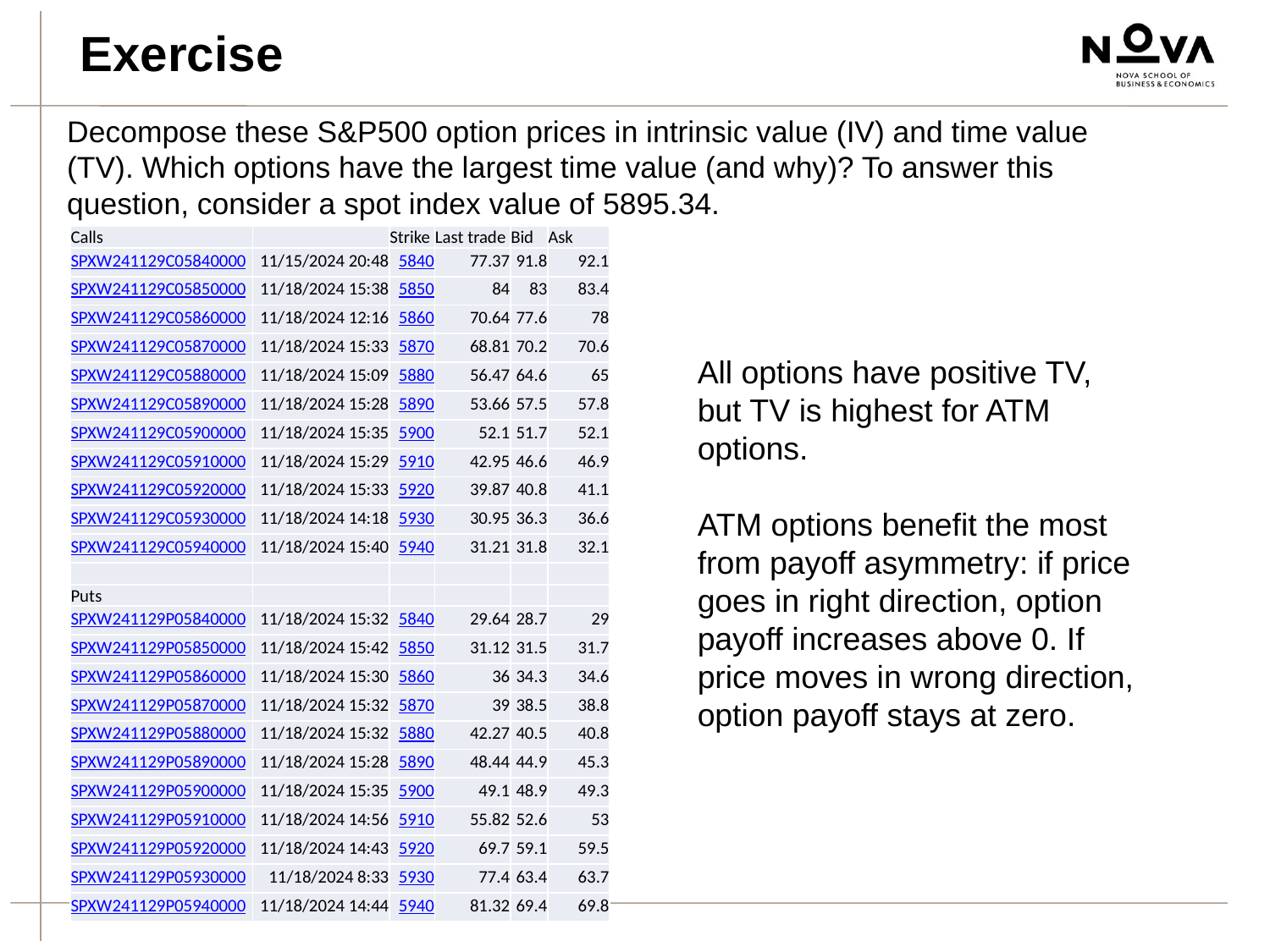

Exercise
Decompose these S&P500 option prices in intrinsic value (IV) and time value (TV). Which options have the largest time value (and why)? To answer this question, consider a spot index value of 5895.34.
| Calls |  | Strike | Last trade | Bid | Ask |
| --- | --- | --- | --- | --- | --- |
| SPXW241129C05840000 | 11/15/2024 20:48 | 5840 | 77.37 | 91.8 | 92.1 |
| SPXW241129C05850000 | 11/18/2024 15:38 | 5850 | 84 | 83 | 83.4 |
| SPXW241129C05860000 | 11/18/2024 12:16 | 5860 | 70.64 | 77.6 | 78 |
| SPXW241129C05870000 | 11/18/2024 15:33 | 5870 | 68.81 | 70.2 | 70.6 |
| SPXW241129C05880000 | 11/18/2024 15:09 | 5880 | 56.47 | 64.6 | 65 |
| SPXW241129C05890000 | 11/18/2024 15:28 | 5890 | 53.66 | 57.5 | 57.8 |
| SPXW241129C05900000 | 11/18/2024 15:35 | 5900 | 52.1 | 51.7 | 52.1 |
| SPXW241129C05910000 | 11/18/2024 15:29 | 5910 | 42.95 | 46.6 | 46.9 |
| SPXW241129C05920000 | 11/18/2024 15:33 | 5920 | 39.87 | 40.8 | 41.1 |
| SPXW241129C05930000 | 11/18/2024 14:18 | 5930 | 30.95 | 36.3 | 36.6 |
| SPXW241129C05940000 | 11/18/2024 15:40 | 5940 | 31.21 | 31.8 | 32.1 |
|  |  |  |  |  |  |
| Puts |  |  |  |  |  |
| SPXW241129P05840000 | 11/18/2024 15:32 | 5840 | 29.64 | 28.7 | 29 |
| SPXW241129P05850000 | 11/18/2024 15:42 | 5850 | 31.12 | 31.5 | 31.7 |
| SPXW241129P05860000 | 11/18/2024 15:30 | 5860 | 36 | 34.3 | 34.6 |
| SPXW241129P05870000 | 11/18/2024 15:32 | 5870 | 39 | 38.5 | 38.8 |
| SPXW241129P05880000 | 11/18/2024 15:32 | 5880 | 42.27 | 40.5 | 40.8 |
| SPXW241129P05890000 | 11/18/2024 15:28 | 5890 | 48.44 | 44.9 | 45.3 |
| SPXW241129P05900000 | 11/18/2024 15:35 | 5900 | 49.1 | 48.9 | 49.3 |
| SPXW241129P05910000 | 11/18/2024 14:56 | 5910 | 55.82 | 52.6 | 53 |
| SPXW241129P05920000 | 11/18/2024 14:43 | 5920 | 69.7 | 59.1 | 59.5 |
| SPXW241129P05930000 | 11/18/2024 8:33 | 5930 | 77.4 | 63.4 | 63.7 |
| SPXW241129P05940000 | 11/18/2024 14:44 | 5940 | 81.32 | 69.4 | 69.8 |
All options have positive TV,  but TV is highest for ATM options.

ATM options benefit the most from payoff asymmetry: if price goes in right direction, option payoff increases above 0. If price moves in wrong direction, option payoff stays at zero.